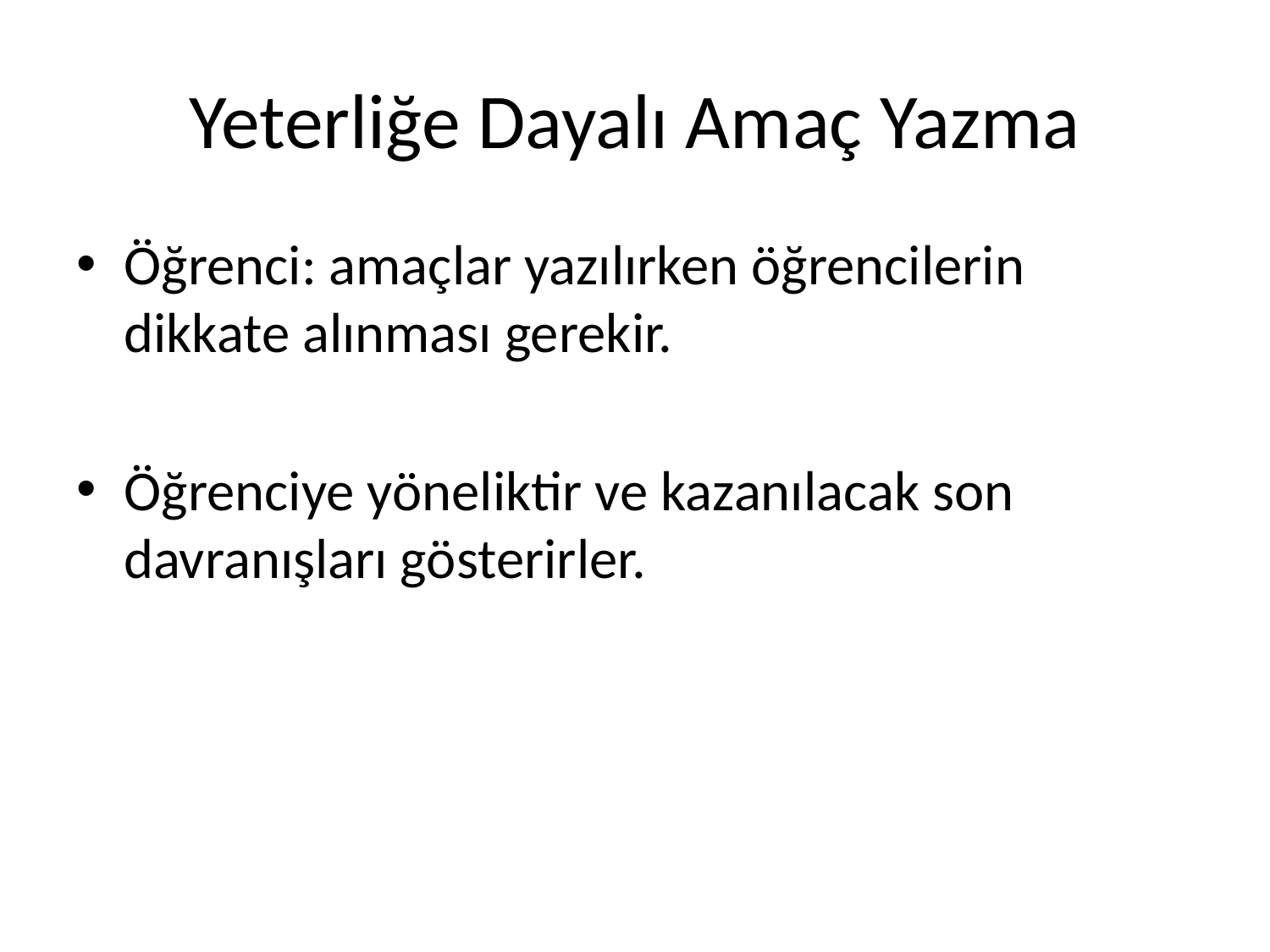

# Yeterliğe Dayalı Amaç Yazma
Öğrenci: amaçlar yazılırken öğrencilerin dikkate alınması gerekir.

Öğrenciye yöneliktir ve kazanılacak son davranışları gösterirler.